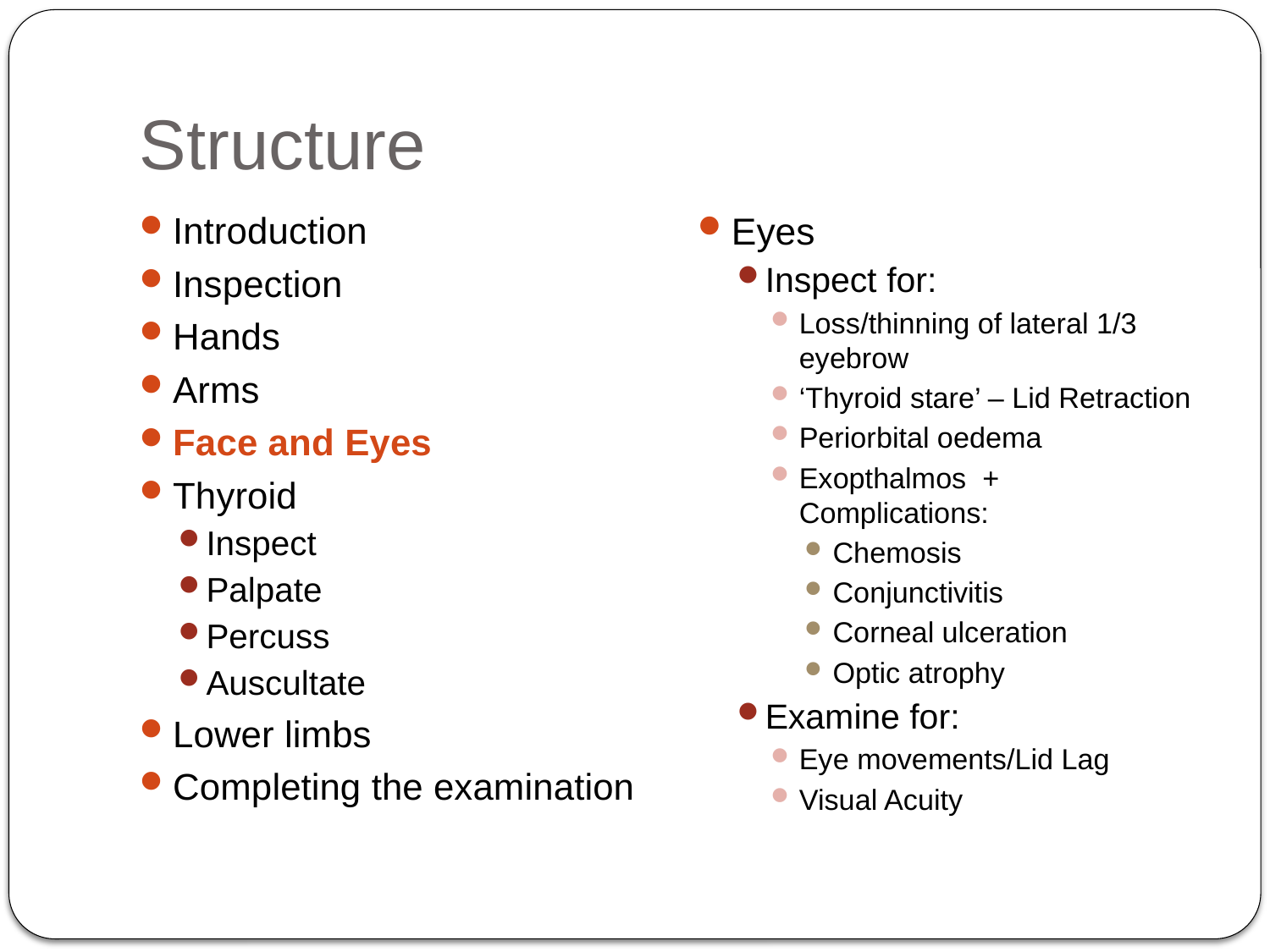

# Structure
Introduction
Inspection
Hands
Arms
Face and Eyes
Thyroid
Inspect
Palpate
Percuss
Auscultate
Lower limbs
Completing the examination
Eyes
Inspect for:
Loss/thinning of lateral 1/3 eyebrow
‘Thyroid stare’ – Lid Retraction
Periorbital oedema
Exopthalmos  + Complications:
Chemosis
Conjunctivitis
Corneal ulceration
Optic atrophy
Examine for:
Eye movements/Lid Lag
Visual Acuity